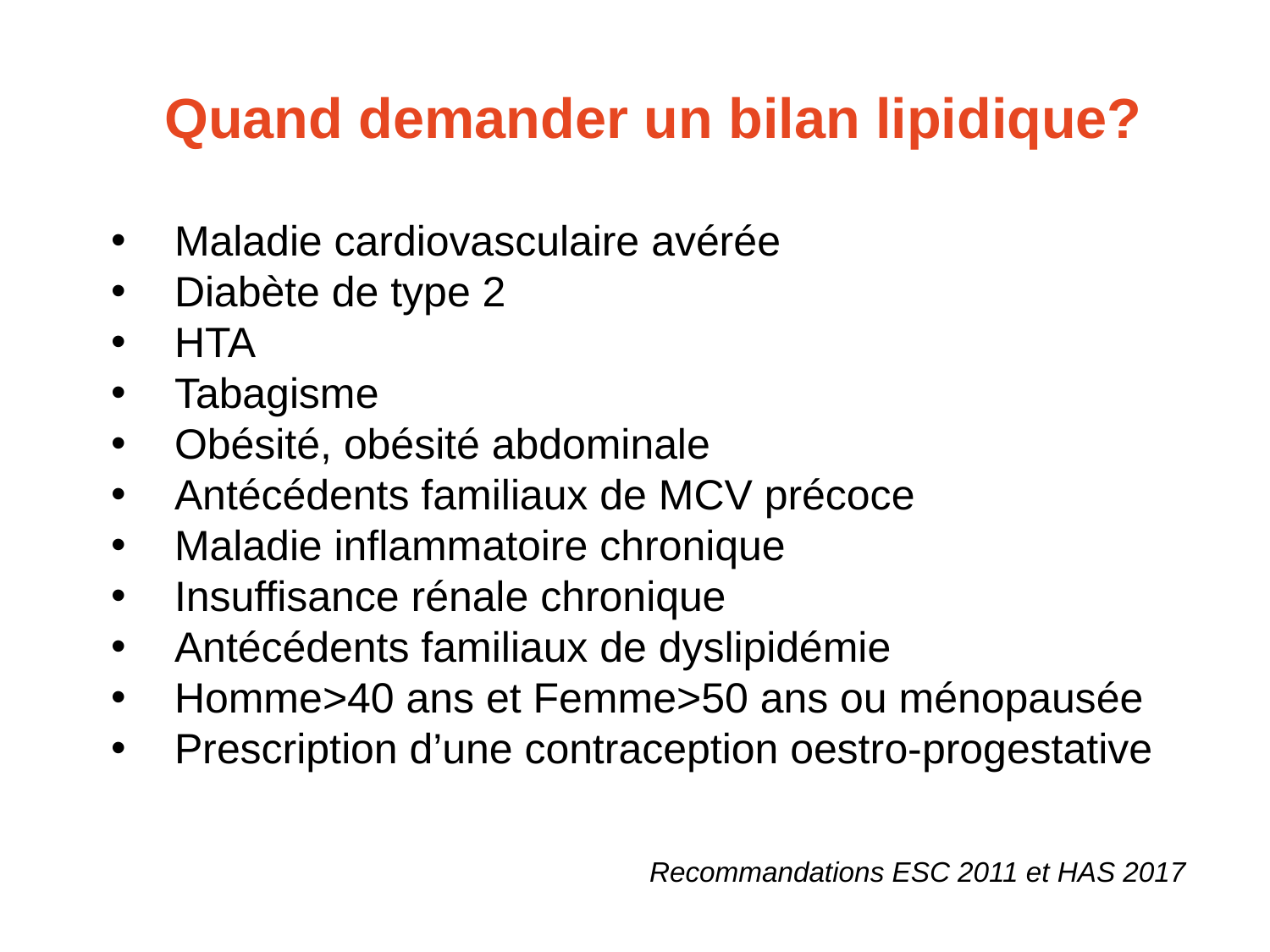

# Quand demander un bilan lipidique?
Maladie cardiovasculaire avérée
Diabète de type 2
HTA
Tabagisme
Obésité, obésité abdominale
Antécédents familiaux de MCV précoce
Maladie inflammatoire chronique
Insuffisance rénale chronique
Antécédents familiaux de dyslipidémie
Homme>40 ans et Femme>50 ans ou ménopausée
Prescription d’une contraception oestro-progestative
Recommandations ESC 2011 et HAS 2017